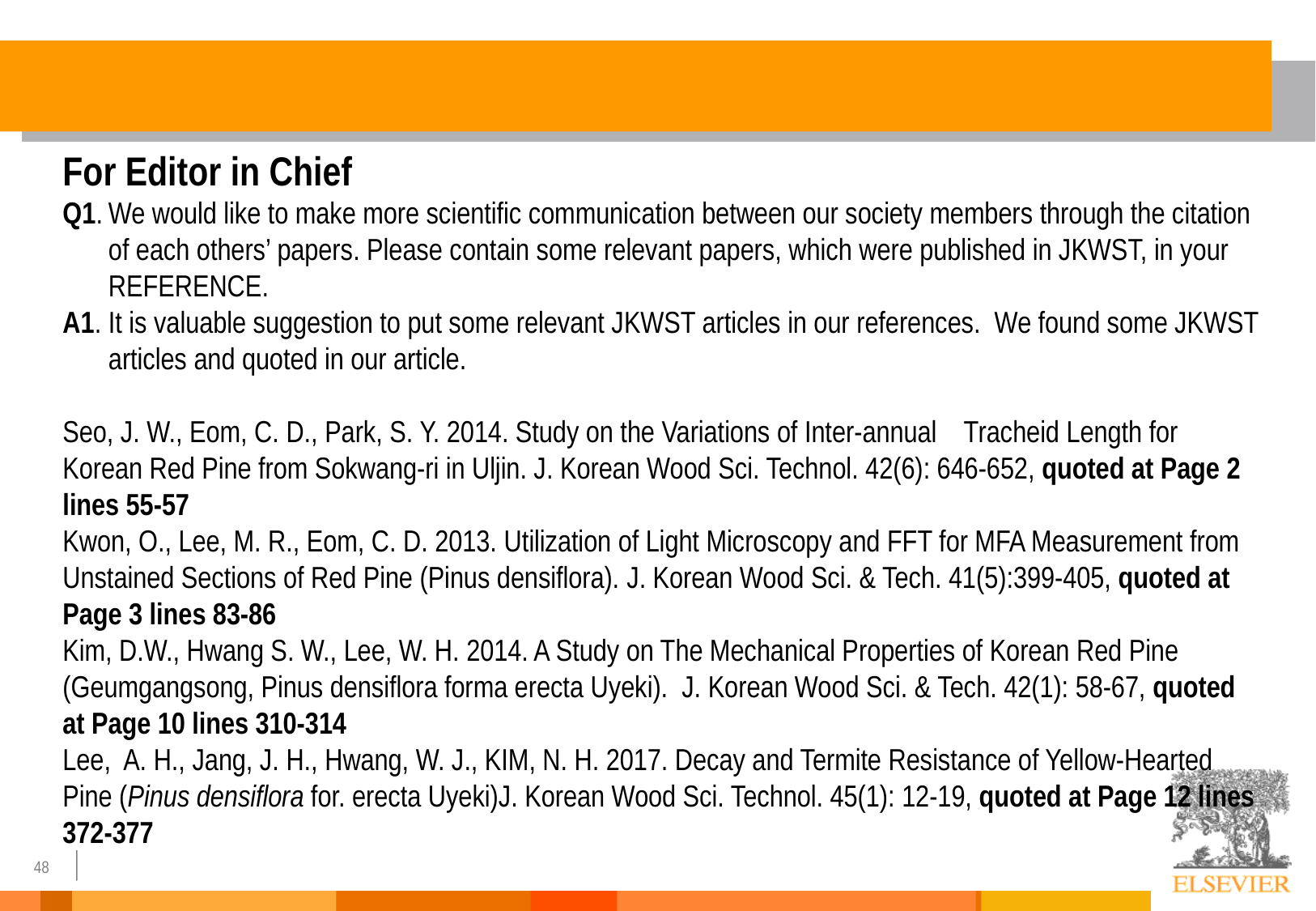

For Editor in Chief
Q1.	We would like to make more scientific communication between our society members through the citation of each others’ papers. Please contain some relevant papers, which were published in JKWST, in your REFERENCE.
A1.	It is valuable suggestion to put some relevant JKWST articles in our references.  We found some JKWST articles and quoted in our article.

Seo, J. W., Eom, C. D., Park, S. Y. 2014. Study on the Variations of Inter-annual    Tracheid Length for Korean Red Pine from Sokwang-ri in Uljin. J. Korean Wood Sci. Technol. 42(6): 646-652, quoted at Page 2 lines 55-57
Kwon, O., Lee, M. R., Eom, C. D. 2013. Utilization of Light Microscopy and FFT for MFA Measurement from Unstained Sections of Red Pine (Pinus densiflora). J. Korean Wood Sci. & Tech. 41(5):399-405, quoted at Page 3 lines 83-86
Kim, D.W., Hwang S. W., Lee, W. H. 2014. A Study on The Mechanical Properties of Korean Red Pine (Geumgangsong, Pinus densiflora forma erecta Uyeki).  J. Korean Wood Sci. & Tech. 42(1): 58-67, quoted at Page 10 lines 310-314
Lee,  A. H., Jang, J. H., Hwang, W. J., KIM, N. H. 2017. Decay and Termite Resistance of Yellow-Hearted Pine (Pinus densiflora for. erecta Uyeki)J. Korean Wood Sci. Technol. 45(1): 12-19, quoted at Page 12 lines 372-377